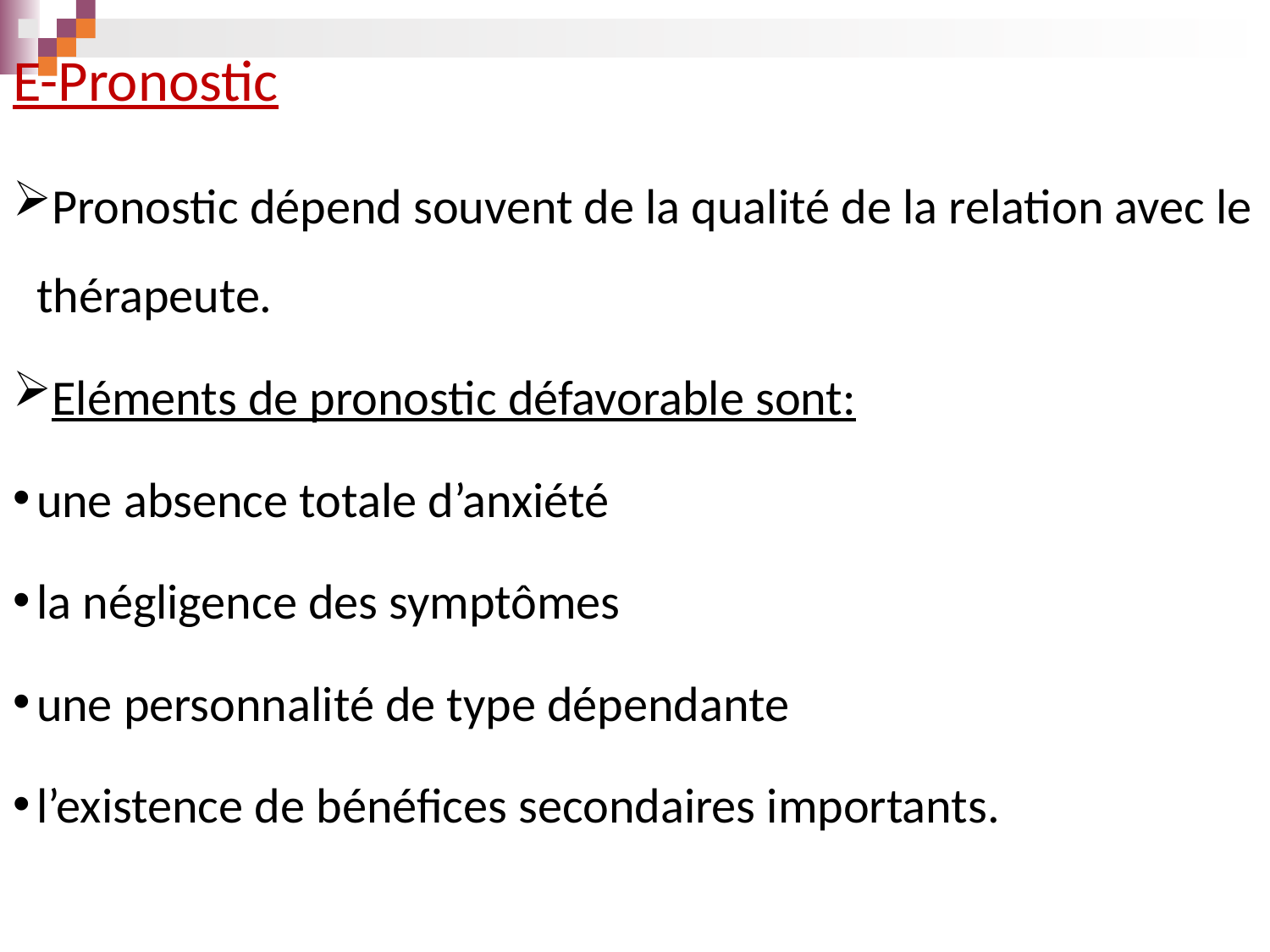

# E-Pronostic
Pronostic dépend souvent de la qualité de la relation avec le thérapeute.
Eléments de pronostic défavorable sont:
une absence totale d’anxiété
la négligence des symptômes
une personnalité de type dépendante
l’existence de bénéfices secondaires importants.